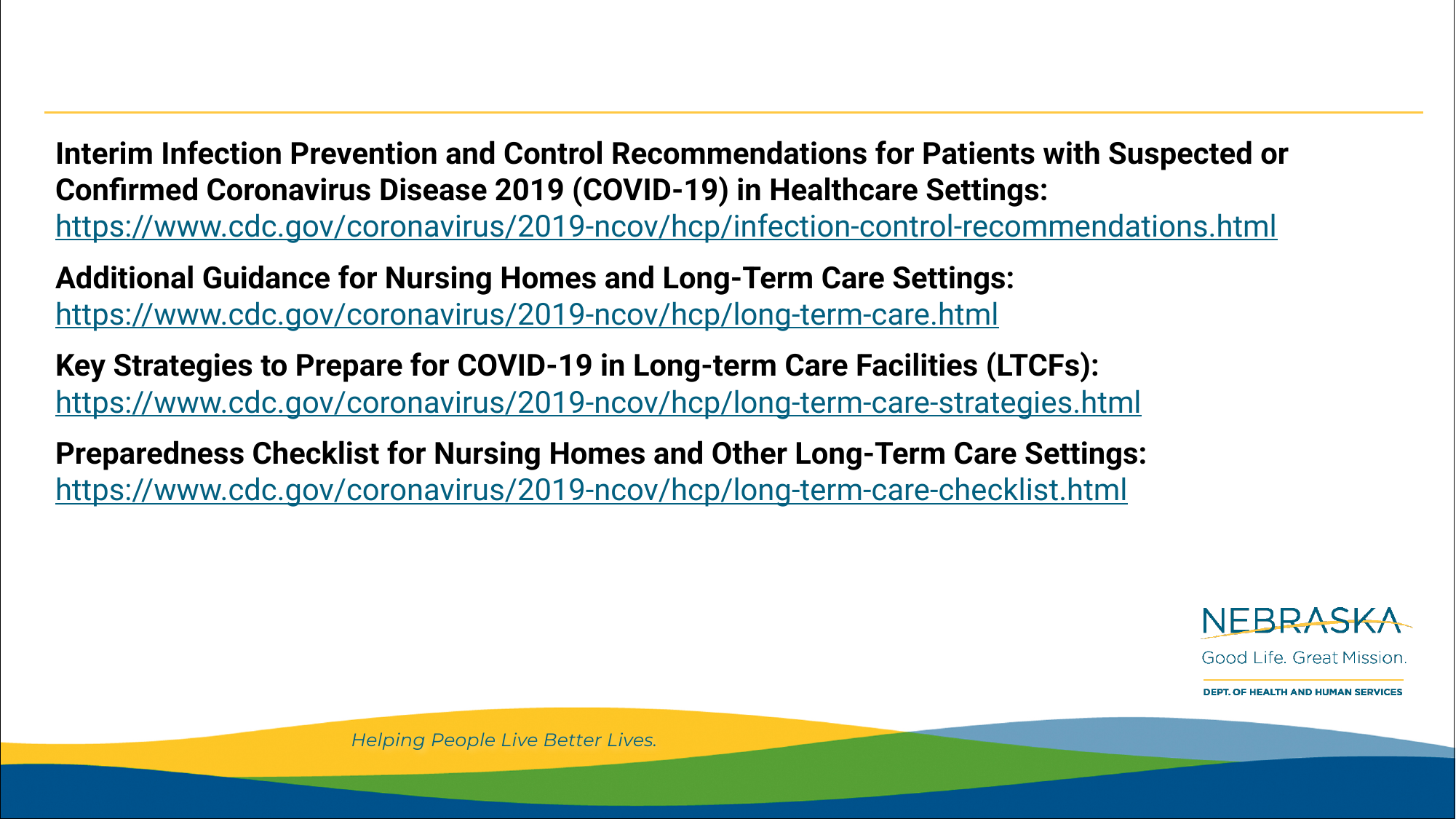

#
Interim Infection Prevention and Control Recommendations for Patients with Suspected or Confirmed Coronavirus Disease 2019 (COVID-19) in Healthcare Settings: https://www.cdc.gov/coronavirus/2019-ncov/hcp/infection-control-recommendations.html
Additional Guidance for Nursing Homes and Long-Term Care Settings: https://www.cdc.gov/coronavirus/2019-ncov/hcp/long-term-care.html
Key Strategies to Prepare for COVID-19 in Long-term Care Facilities (LTCFs): https://www.cdc.gov/coronavirus/2019-ncov/hcp/long-term-care-strategies.html
Preparedness Checklist for Nursing Homes and Other Long-Term Care Settings: https://www.cdc.gov/coronavirus/2019-ncov/hcp/long-term-care-checklist.html